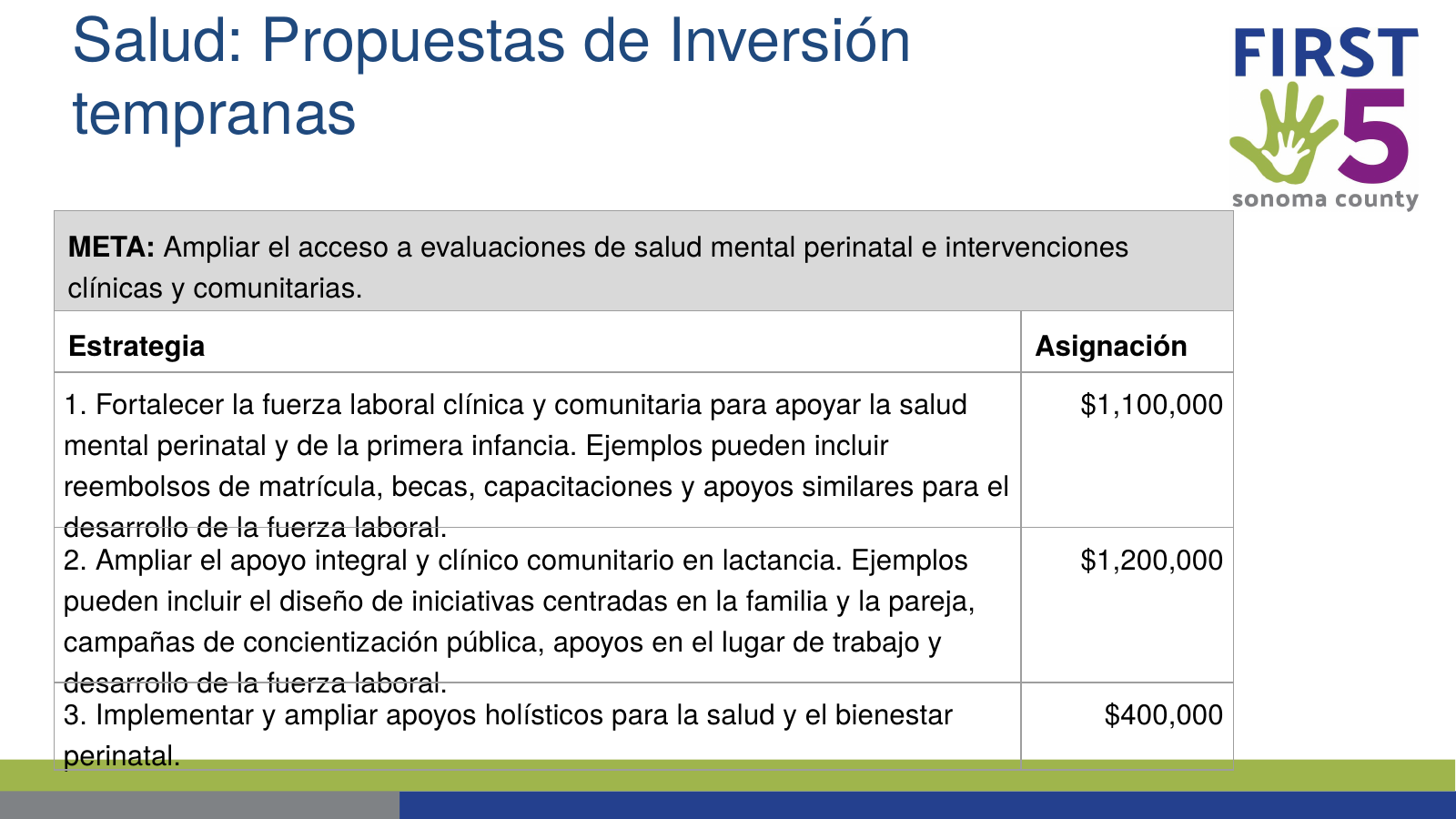

# Salud: Propuestas de Inversión tempranas
| META: Ampliar el acceso a evaluaciones de salud mental perinatal e intervenciones clínicas y comunitarias. |  |
| --- | --- |
| Estrategia | Asignación |
| 1. Fortalecer la fuerza laboral clínica y comunitaria para apoyar la salud mental perinatal y de la primera infancia. Ejemplos pueden incluir reembolsos de matrícula, becas, capacitaciones y apoyos similares para el desarrollo de la fuerza laboral. | $1,100,000 |
| 2. Ampliar el apoyo integral y clínico comunitario en lactancia. Ejemplos pueden incluir el diseño de iniciativas centradas en la familia y la pareja, campañas de concientización pública, apoyos en el lugar de trabajo y desarrollo de la fuerza laboral. | $1,200,000 |
| 3. Implementar y ampliar apoyos holísticos para la salud y el bienestar perinatal. | $400,000 |